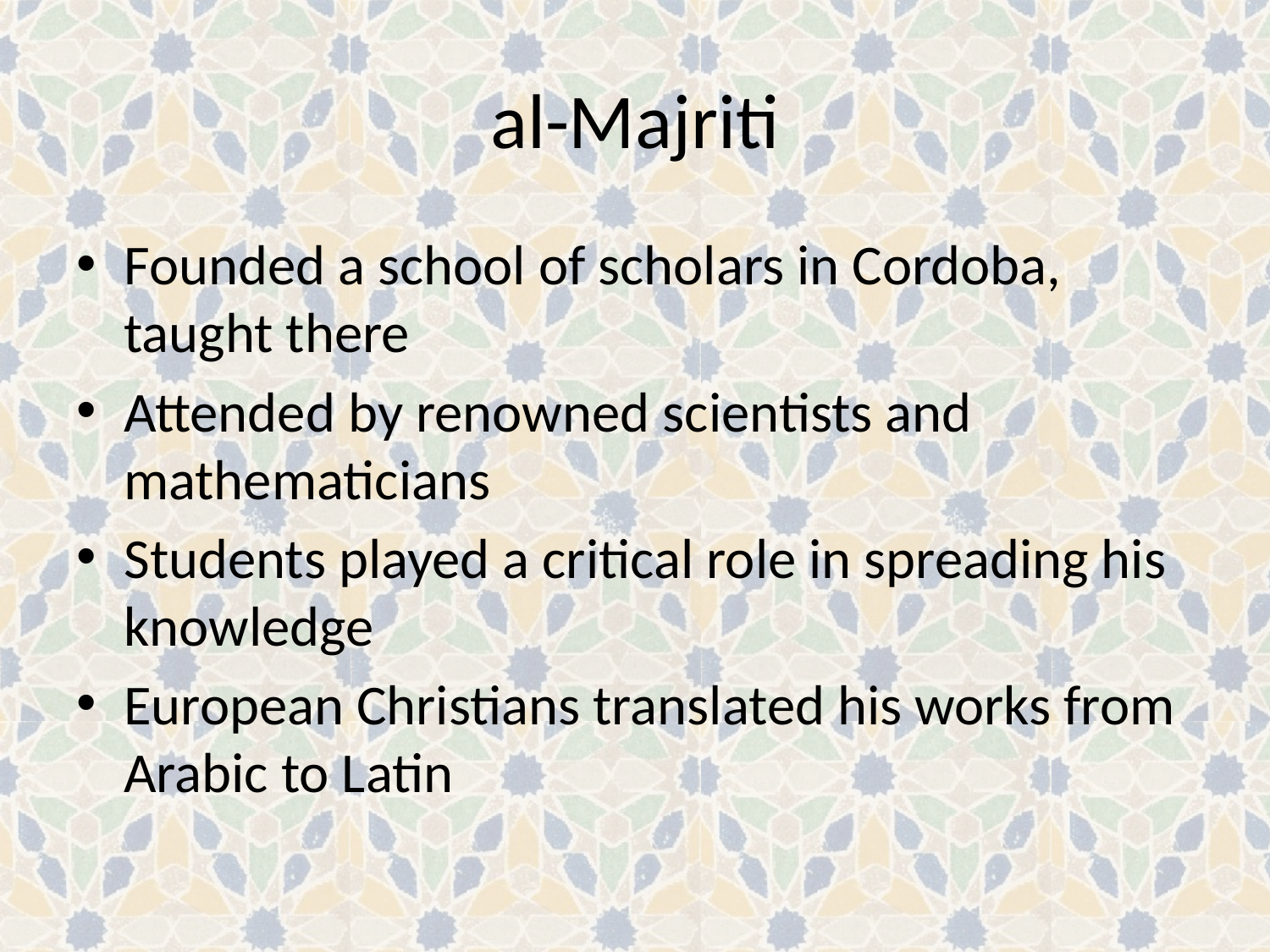

# al-Majriti
Founded a school of scholars in Cordoba, taught there
Attended by renowned scientists and mathematicians
Students played a critical role in spreading his knowledge
European Christians translated his works from Arabic to Latin